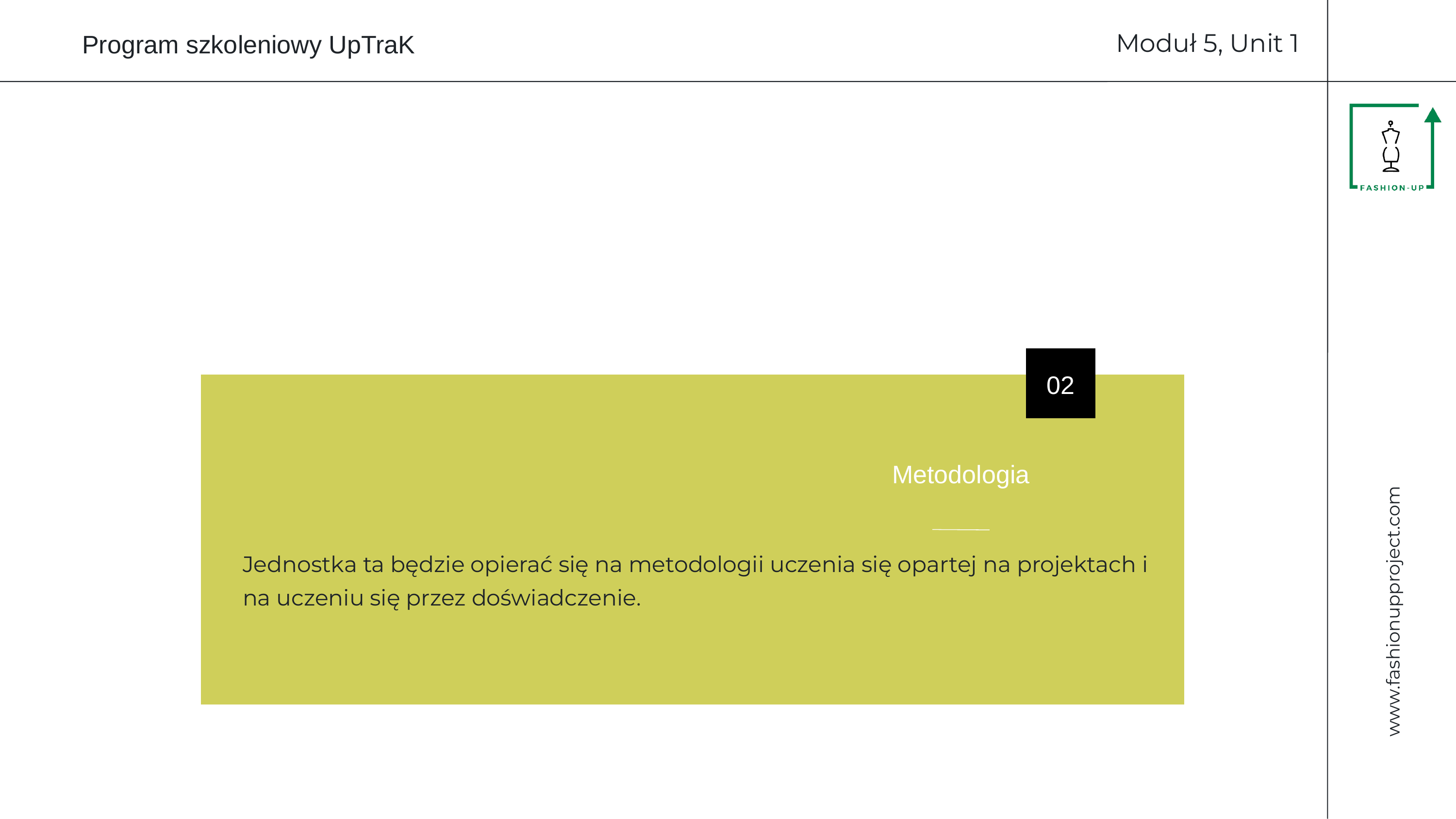

Moduł 5, Unit 1

Program szkoleniowy UpTraK

01
Profil nauczyciela

02

Metodologia

Jednostka ta będzie opierać się na metodologii uczenia się opartej na projektach i na uczeniu się przez doświadczenie.
www.fashionupproject.com